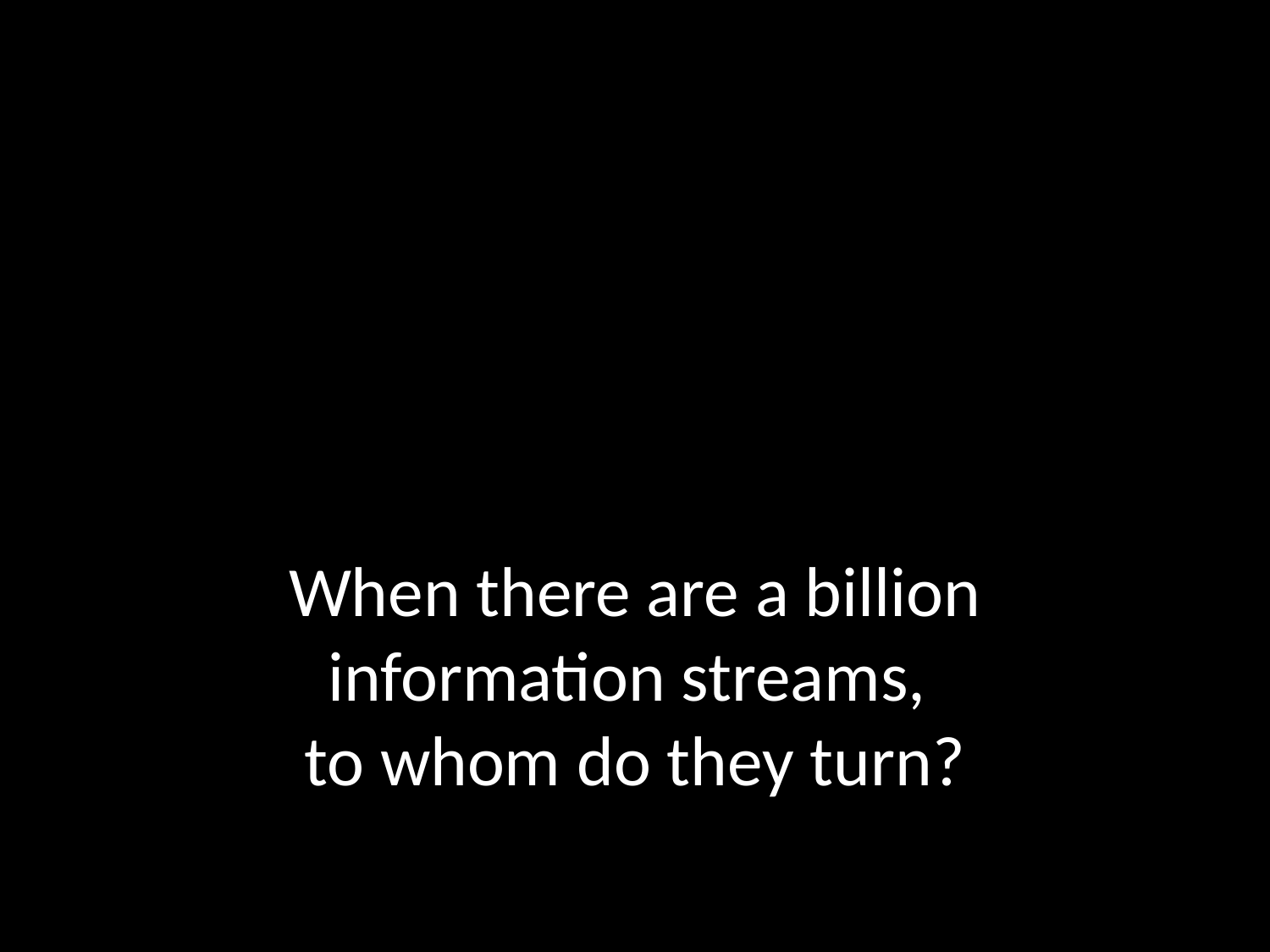

#
When there are a billion information streams,
to whom do they turn?